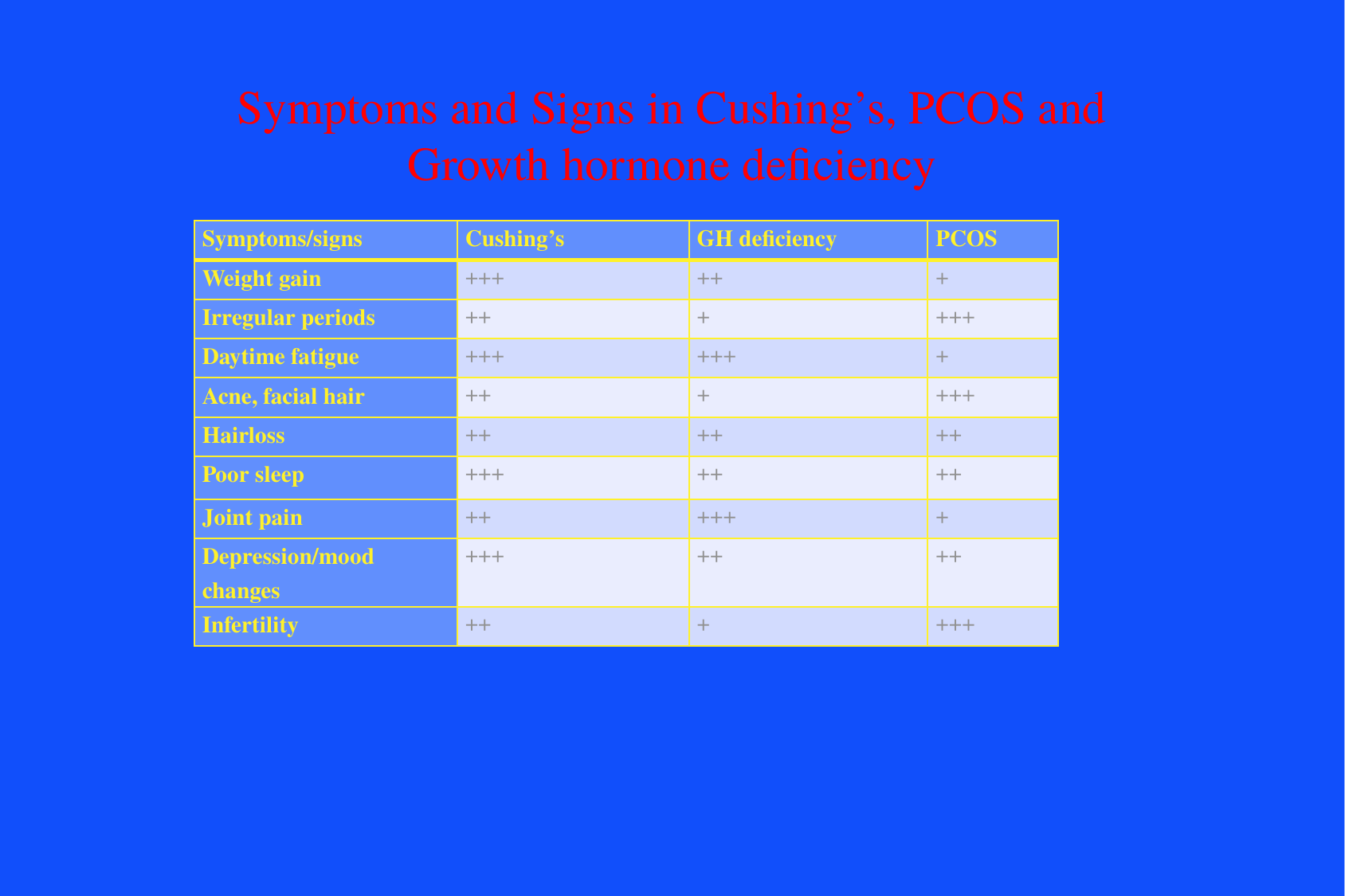

# Symptoms and Signs in Cushing’s, PCOS and Growth hormone deficiency
| Symptoms/signs | Cushing’s | GH deficiency | PCOS |
| --- | --- | --- | --- |
| Weight gain | +++ | ++ | + |
| Irregular periods | ++ | + | +++ |
| Daytime fatigue | +++ | +++ | + |
| Acne, facial hair | ++ | + | +++ |
| Hairloss | ++ | ++ | ++ |
| Poor sleep | +++ | ++ | ++ |
| Joint pain | ++ | +++ | + |
| Depression/mood changes | +++ | ++ | ++ |
| Infertility | ++ | + | +++ |